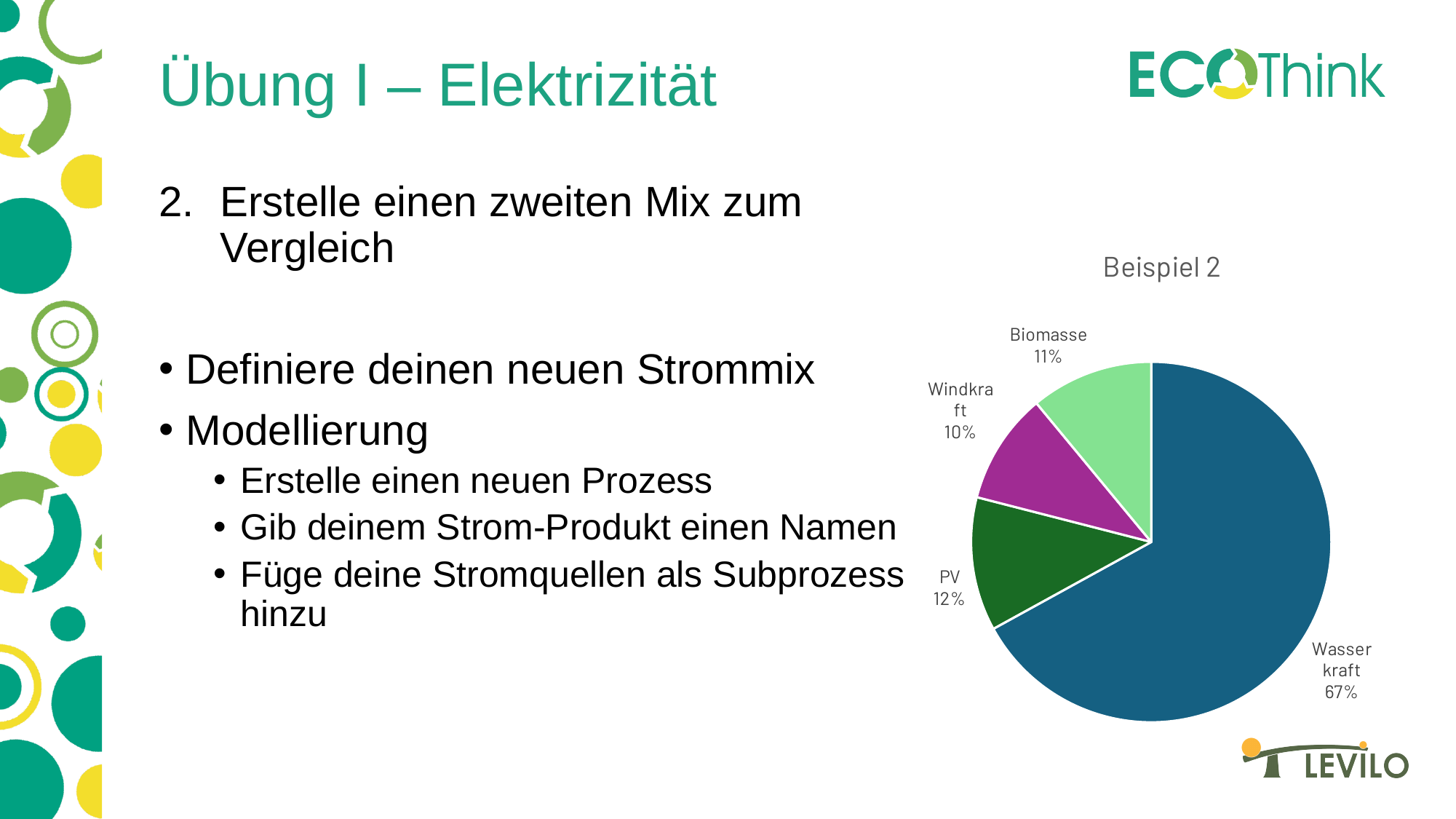

# Übung I – Elektrizität
Erstelle einen zweiten Mix zum Vergleich

Definiere deinen neuen Strommix
Modellierung
Erstelle einen neuen Prozess
Gib deinem Strom-Produkt einen Namen
Füge deine Stromquellen als Subprozess hinzu

### Chart: Beispiel 2

| Category | Beispiel |
|---|---|
| Wasserkraft | 0.67 |
| PV | 0.12 |
| Windkraft | 0.1 |
| Biomasse | 0.11 |